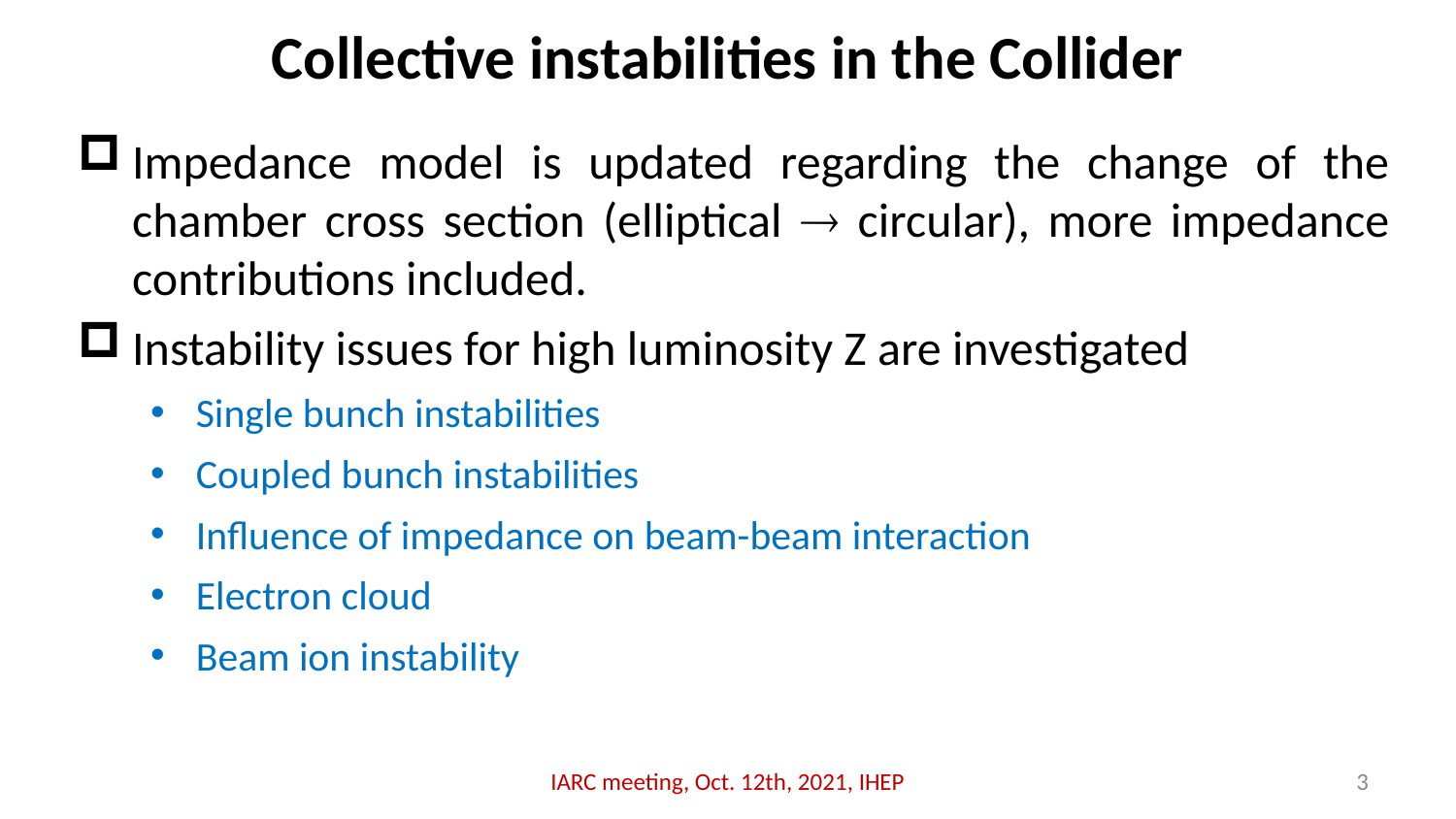

# Collective instabilities in the Collider
Impedance model is updated regarding the change of the chamber cross section (elliptical → circular), more impedance contributions included.
Instability issues for high luminosity Z are investigated
Single bunch instabilities
Coupled bunch instabilities
Influence of impedance on beam-beam interaction
Electron cloud
Beam ion instability

IARC meeting, Oct. 12th, 2021, IHEP
3